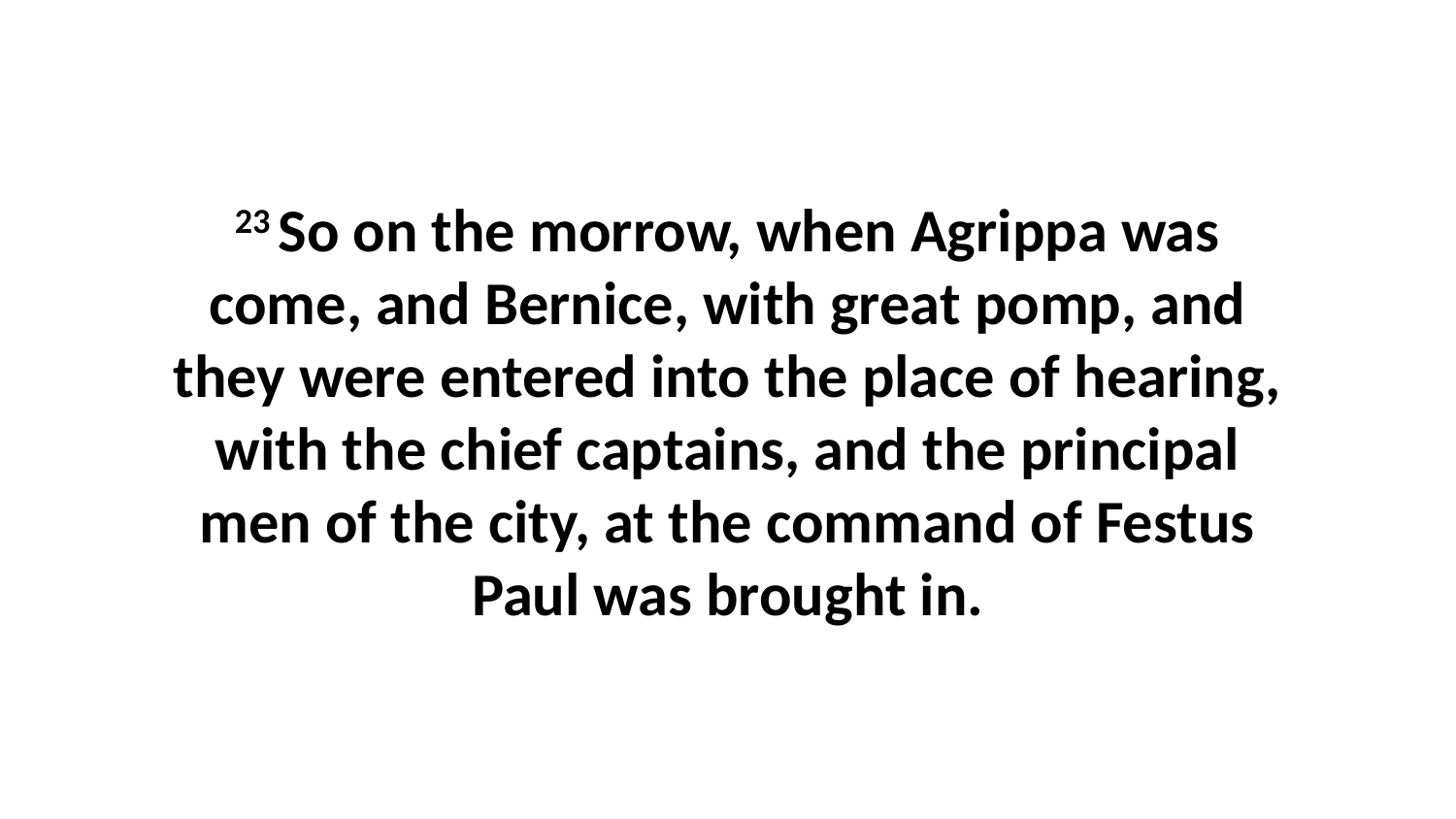

23 So on the morrow, when Agrippa was come, and Bernice, with great pomp, and they were entered into the place of hearing, with the chief captains, and the principal men of the city, at the command of Festus Paul was brought in.